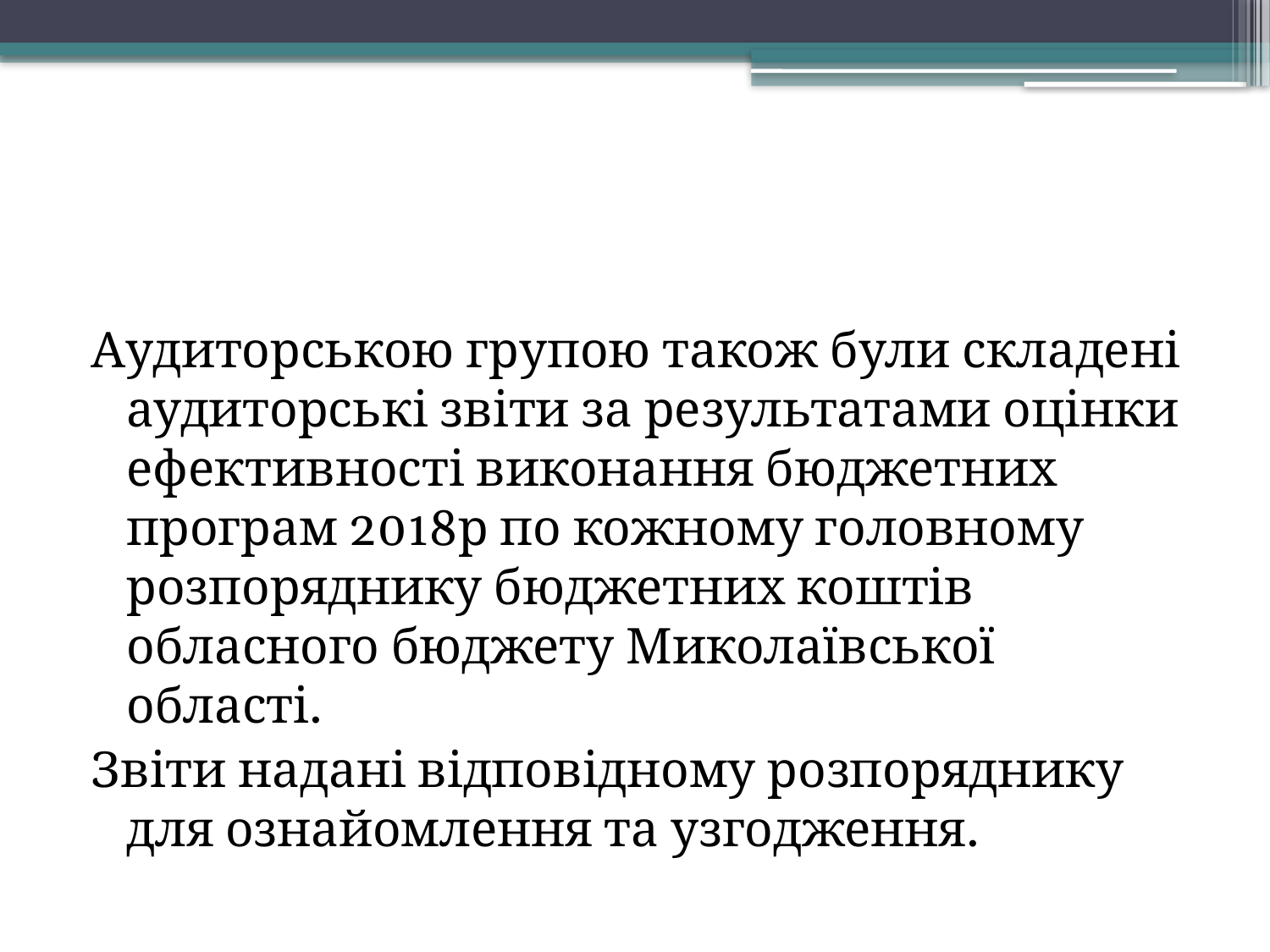

Аудиторською групою також були складені аудиторські звіти за результатами оцінки ефективності виконання бюджетних програм 2018р по кожному головному розпоряднику бюджетних коштів обласного бюджету Миколаївської області.
Звіти надані відповідному розпоряднику для ознайомлення та узгодження.